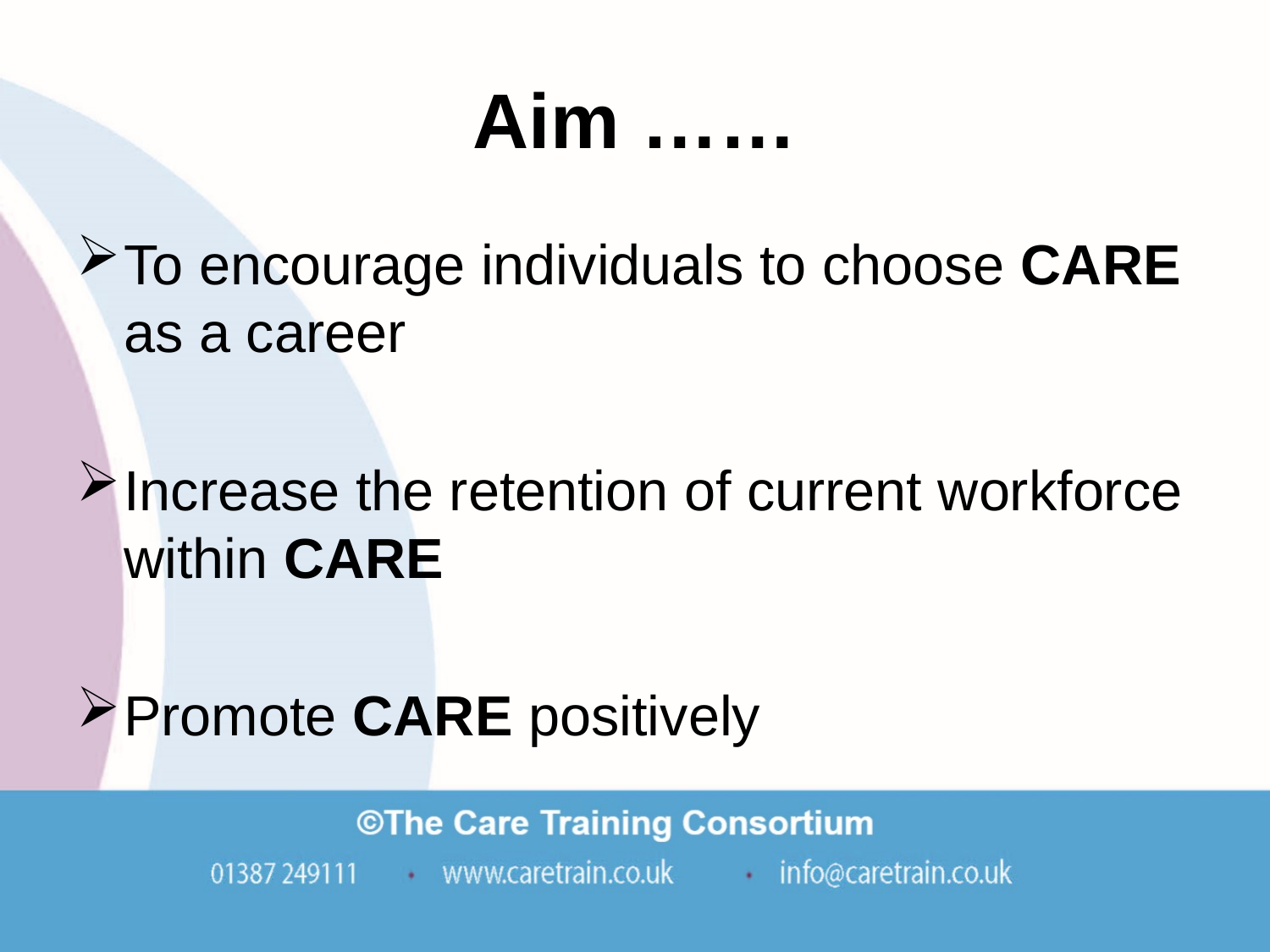

# Aim ……
To encourage individuals to choose CARE as a career

Increase the retention of current workforce within CARE

Promote CARE positively